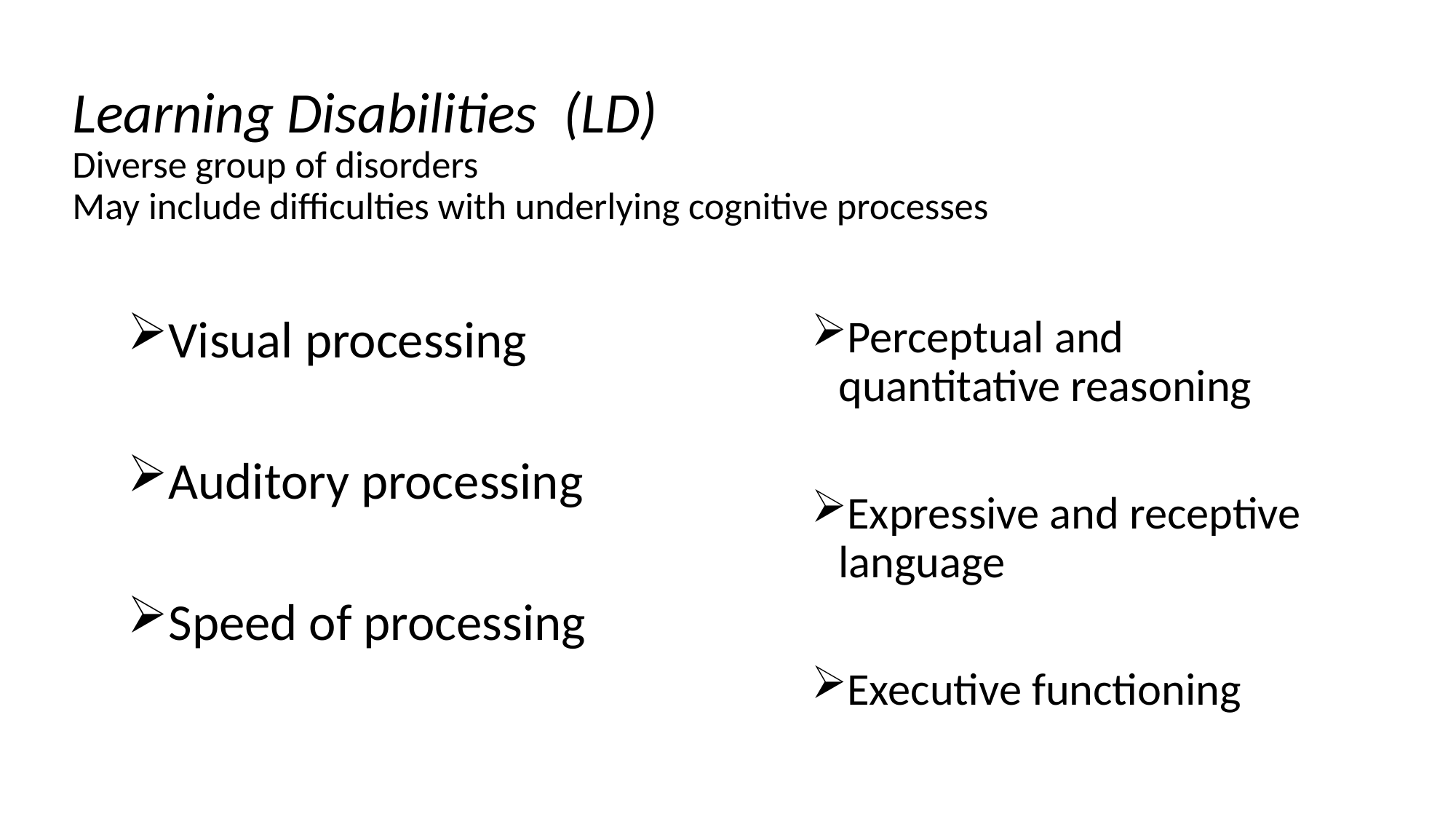

# Learning Disabilities  (LD) Diverse group of disorders May include difficulties with underlying cognitive processes
Visual processing

Auditory processing

Speed of processing

Perceptual and quantitative reasoning

Expressive and receptive language

Executive functioning